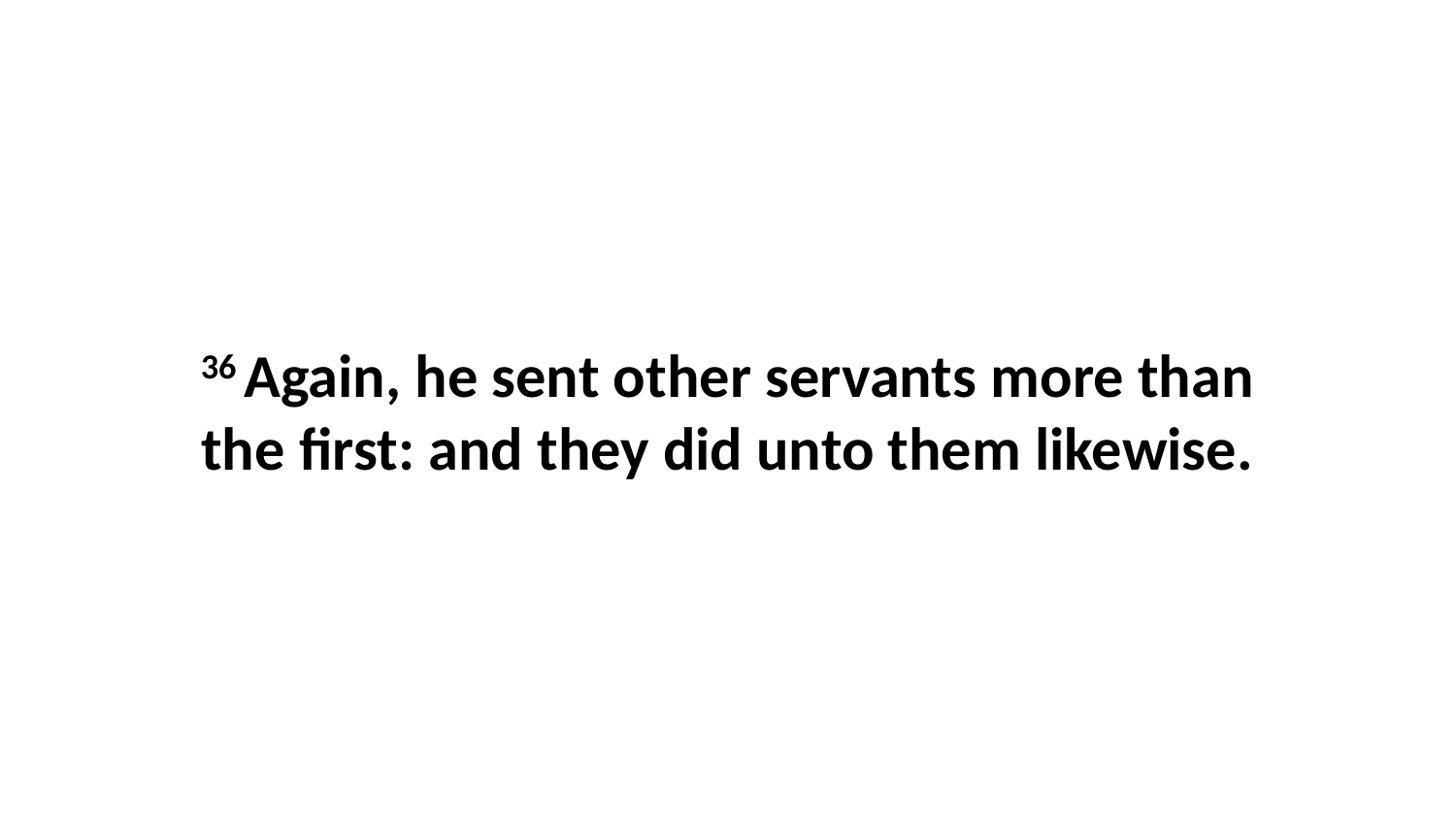

36 Again, he sent other servants more than the first: and they did unto them likewise.